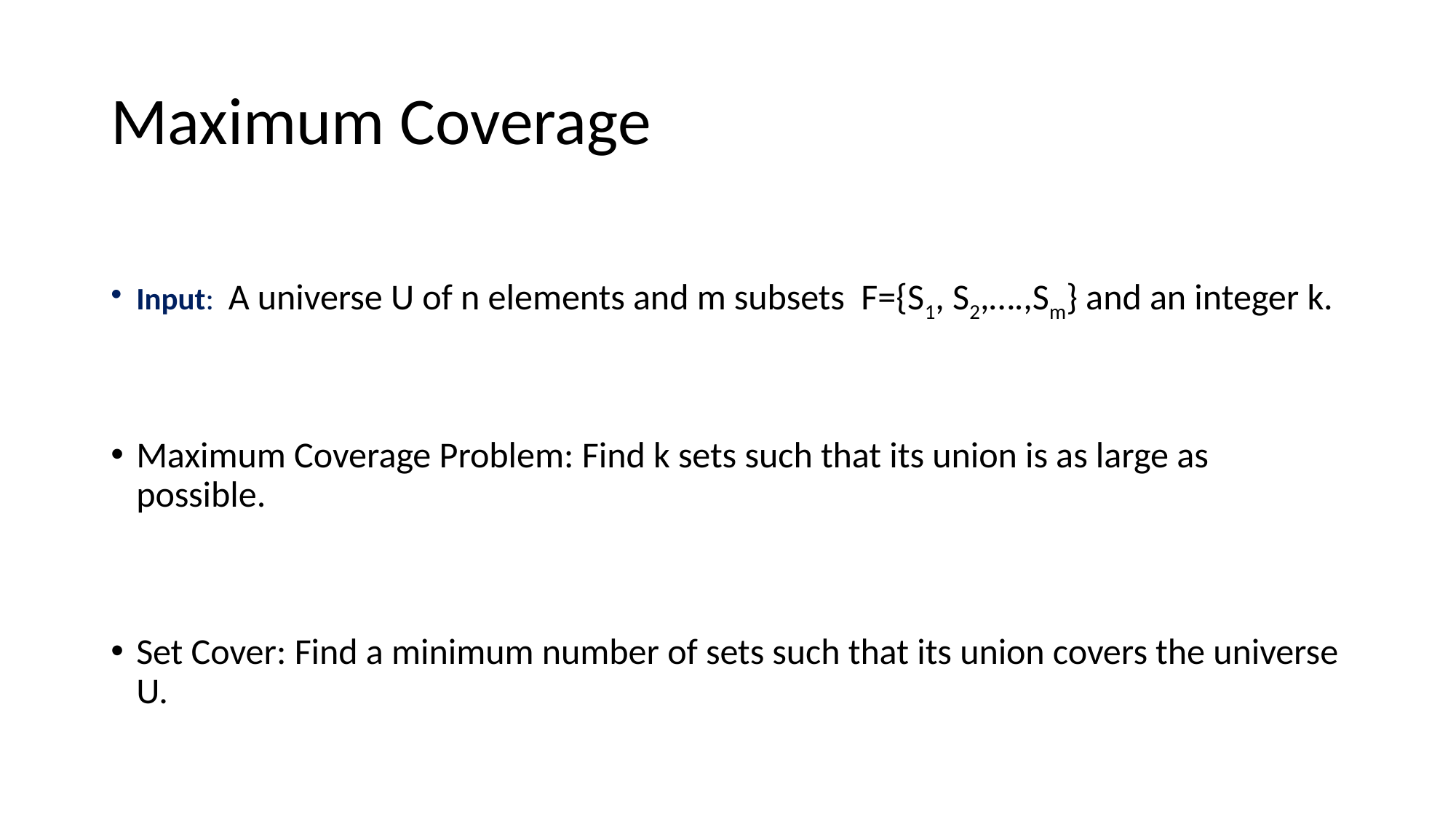

# Maximum Coverage

Input:  A universe U of n elements and m subsets  F={S1, S2,….,Sm} and an integer k.

Maximum Coverage Problem: Find k sets such that its union is as large as possible.

Set Cover: Find a minimum number of sets such that its union covers the universe U.